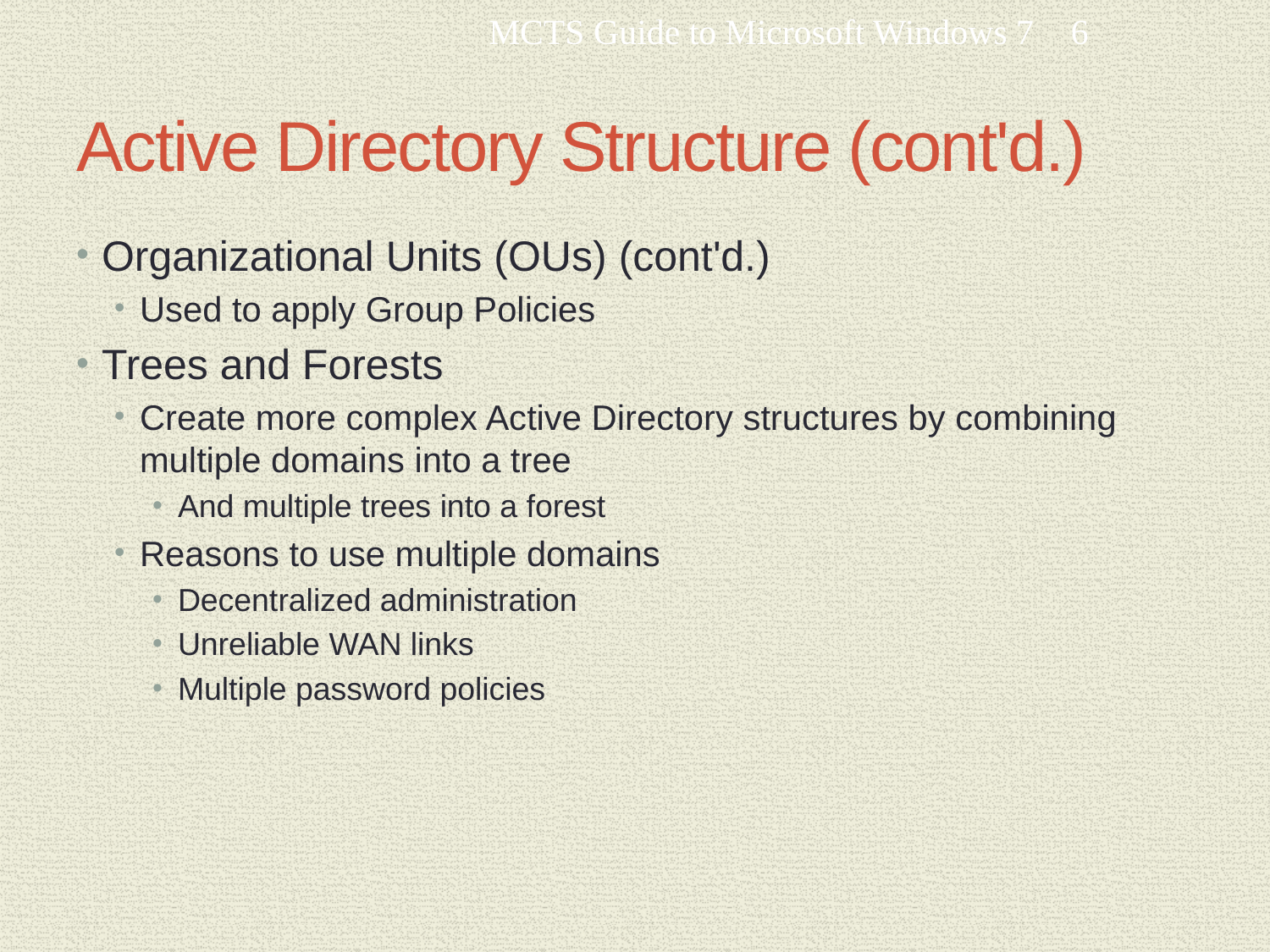

MCTS Guide to Microsoft Windows 7
6
# Active Directory Structure (cont'd.)
Organizational Units (OUs) (cont'd.)
Used to apply Group Policies
Trees and Forests
Create more complex Active Directory structures by combining multiple domains into a tree
And multiple trees into a forest
Reasons to use multiple domains
Decentralized administration
Unreliable WAN links
Multiple password policies